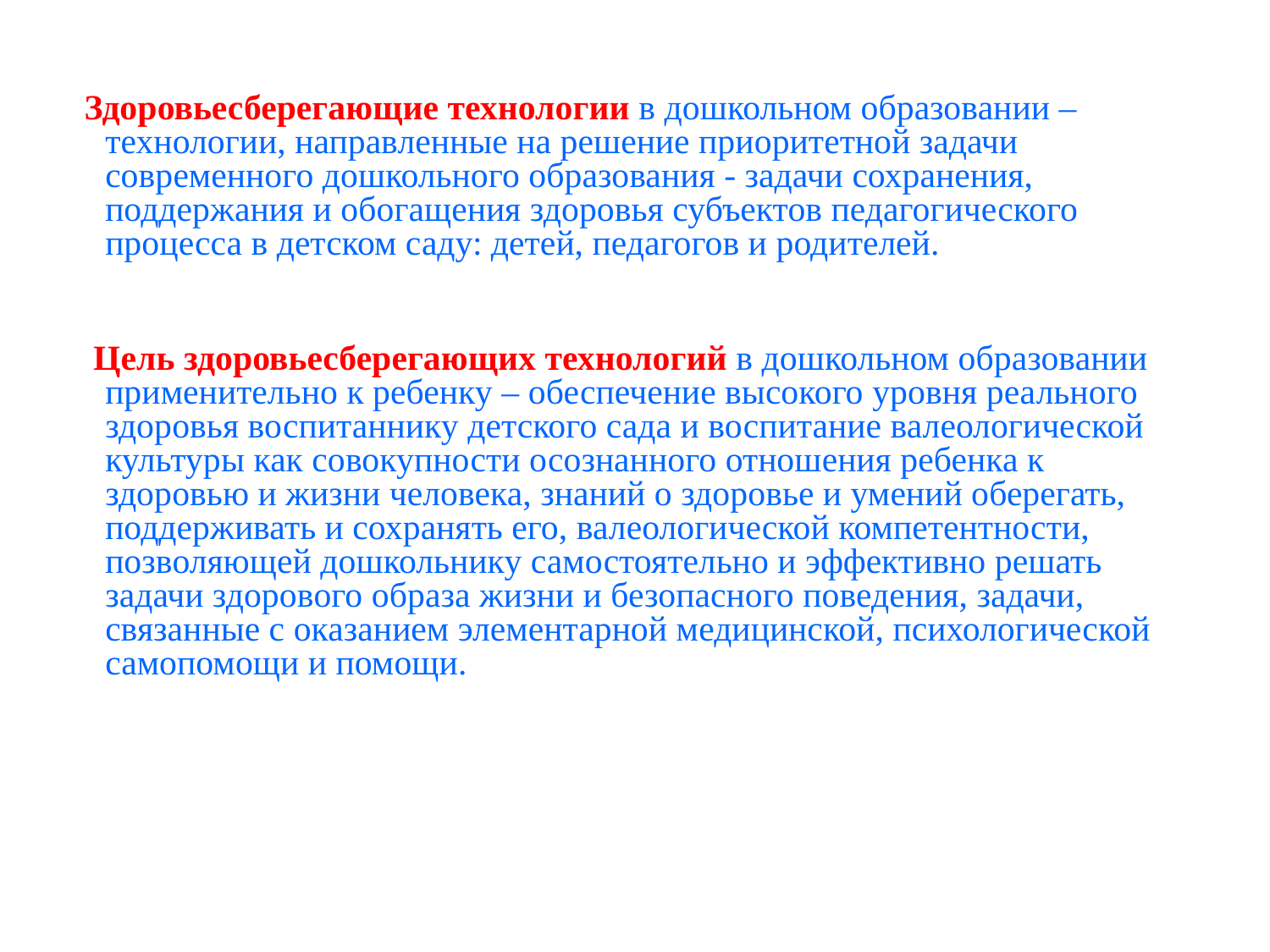

Здоровьесберегающие технологии в дошкольном образовании – технологии, направленные на решение приоритетной задачи современного дошкольного образования - задачи сохранения, поддержания и обогащения здоровья субъектов педагогического процесса в детском саду: детей, педагогов и родителей.

    Цель здоровьесберегающих технологий в дошкольном образовании применительно к ребенку – обеспечение высокого уровня реального здоровья воспитаннику детского сада и воспитание валеологической культуры как совокупности осознанного отношения ребенка к здоровью и жизни человека, знаний о здоровье и умений оберегать, поддерживать и сохранять его, валеологической компетентности, позволяющей дошкольнику самостоятельно и эффективно решать задачи здорового образа жизни и безопасного поведения, задачи, связанные с оказанием элементарной медицинской, психологической самопомощи и помощи.